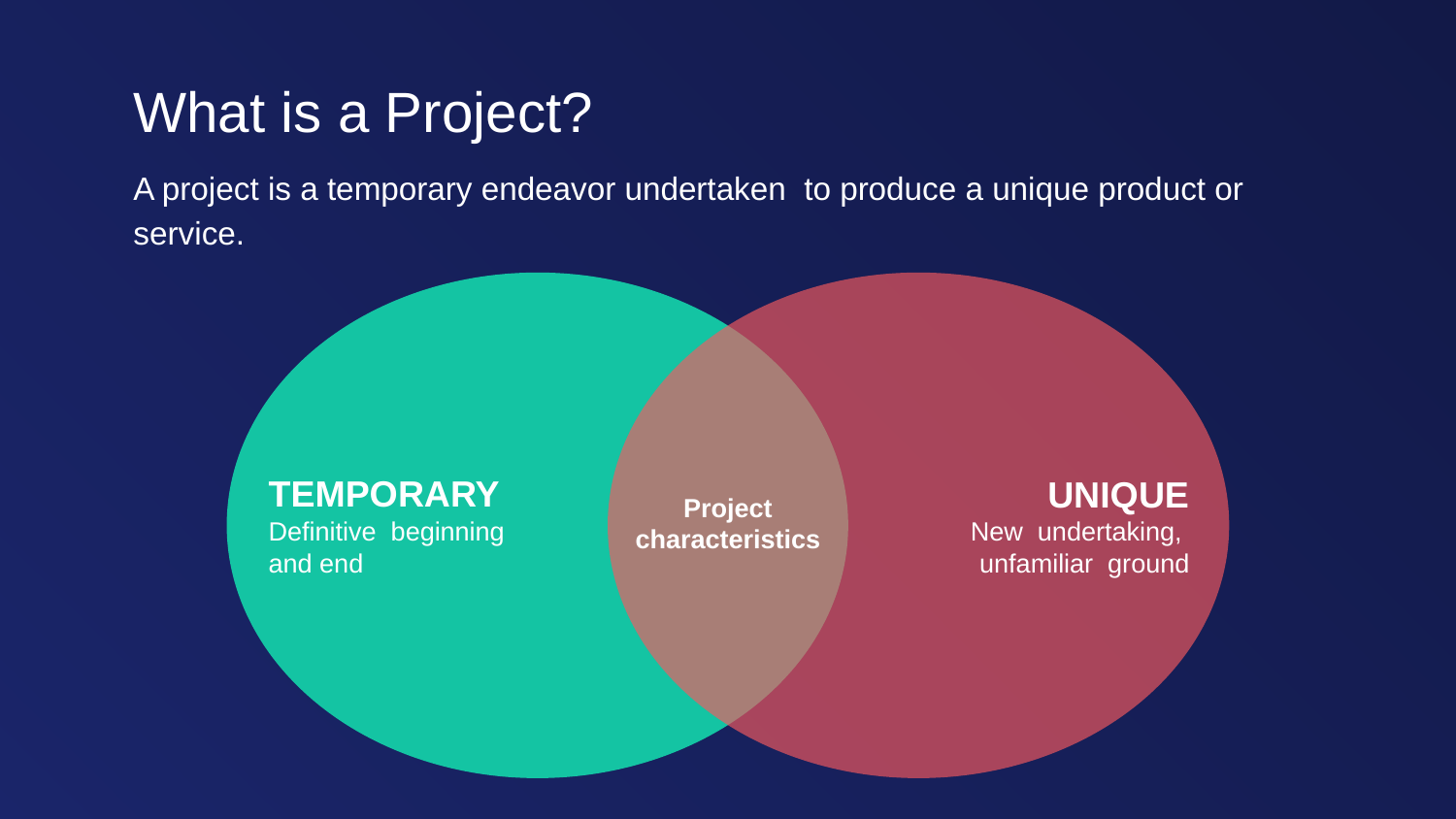

What is a Project?
A project is a temporary endeavor undertaken  to produce a unique product or service.

TEMPORARY
Definitive  beginning and end
UNIQUE
New  undertaking,  unfamiliar  ground
Project characteristics